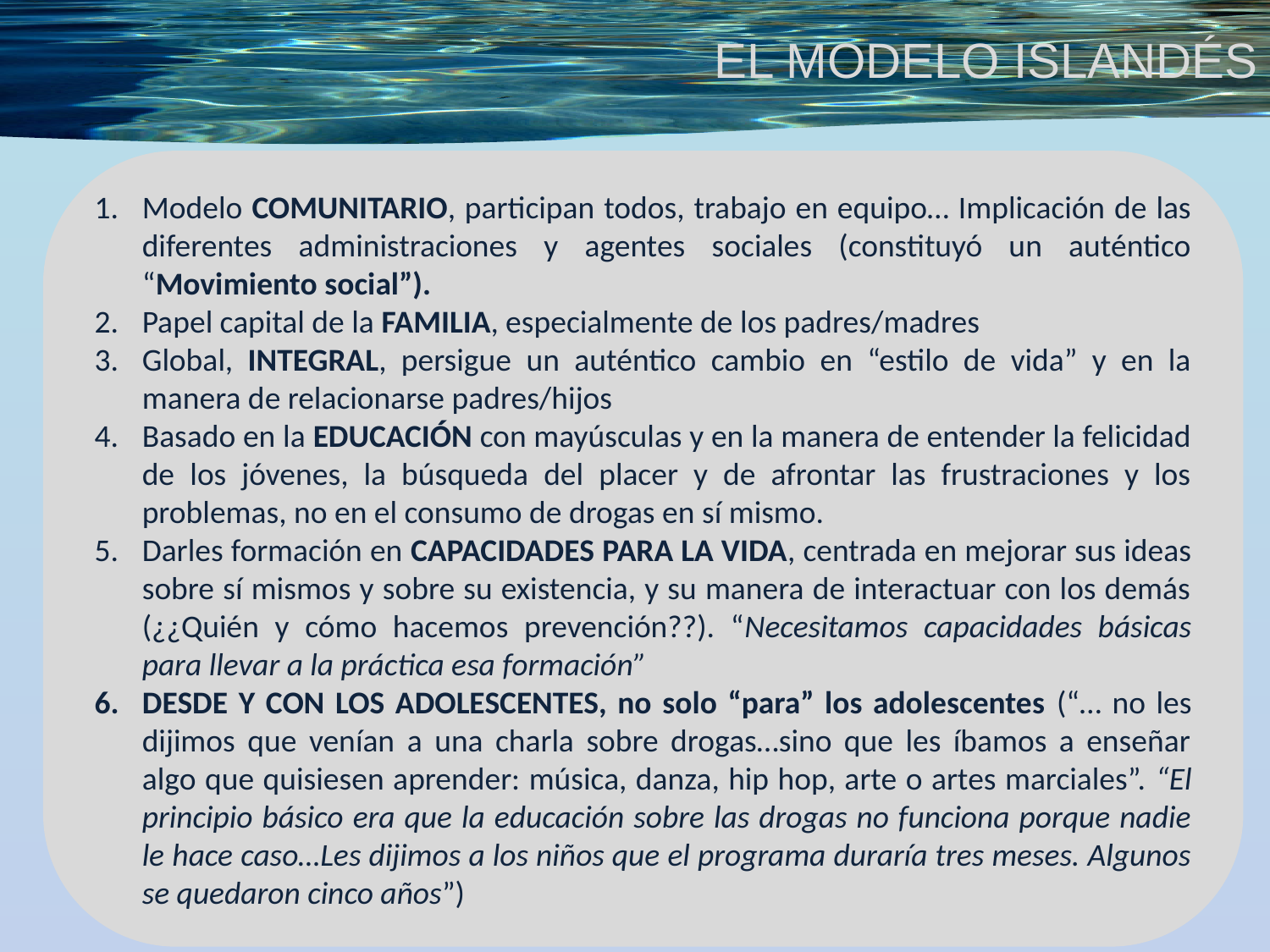

EL MODELO ISLANDÉS
Modelo COMUNITARIO, participan todos, trabajo en equipo… Implicación de las diferentes administraciones y agentes sociales (constituyó un auténtico “Movimiento social”).
Papel capital de la FAMILIA, especialmente de los padres/madres
Global, INTEGRAL, persigue un auténtico cambio en “estilo de vida” y en la manera de relacionarse padres/hijos
Basado en la EDUCACIÓN con mayúsculas y en la manera de entender la felicidad de los jóvenes, la búsqueda del placer y de afrontar las frustraciones y los problemas, no en el consumo de drogas en sí mismo.
Darles formación en CAPACIDADES PARA LA VIDA, centrada en mejorar sus ideas sobre sí mismos y sobre su existencia, y su manera de interactuar con los demás (¿¿Quién y cómo hacemos prevención??). “Necesitamos capacidades básicas para llevar a la práctica esa formación”
DESDE Y CON LOS ADOLESCENTES, no solo “para” los adolescentes (“… no les dijimos que venían a una charla sobre drogas…sino que les íbamos a enseñar algo que quisiesen aprender: música, danza, hip hop, arte o artes marciales”. “El principio básico era que la educación sobre las drogas no funciona porque nadie le hace caso…Les dijimos a los niños que el programa duraría tres meses. Algunos se quedaron cinco años”)